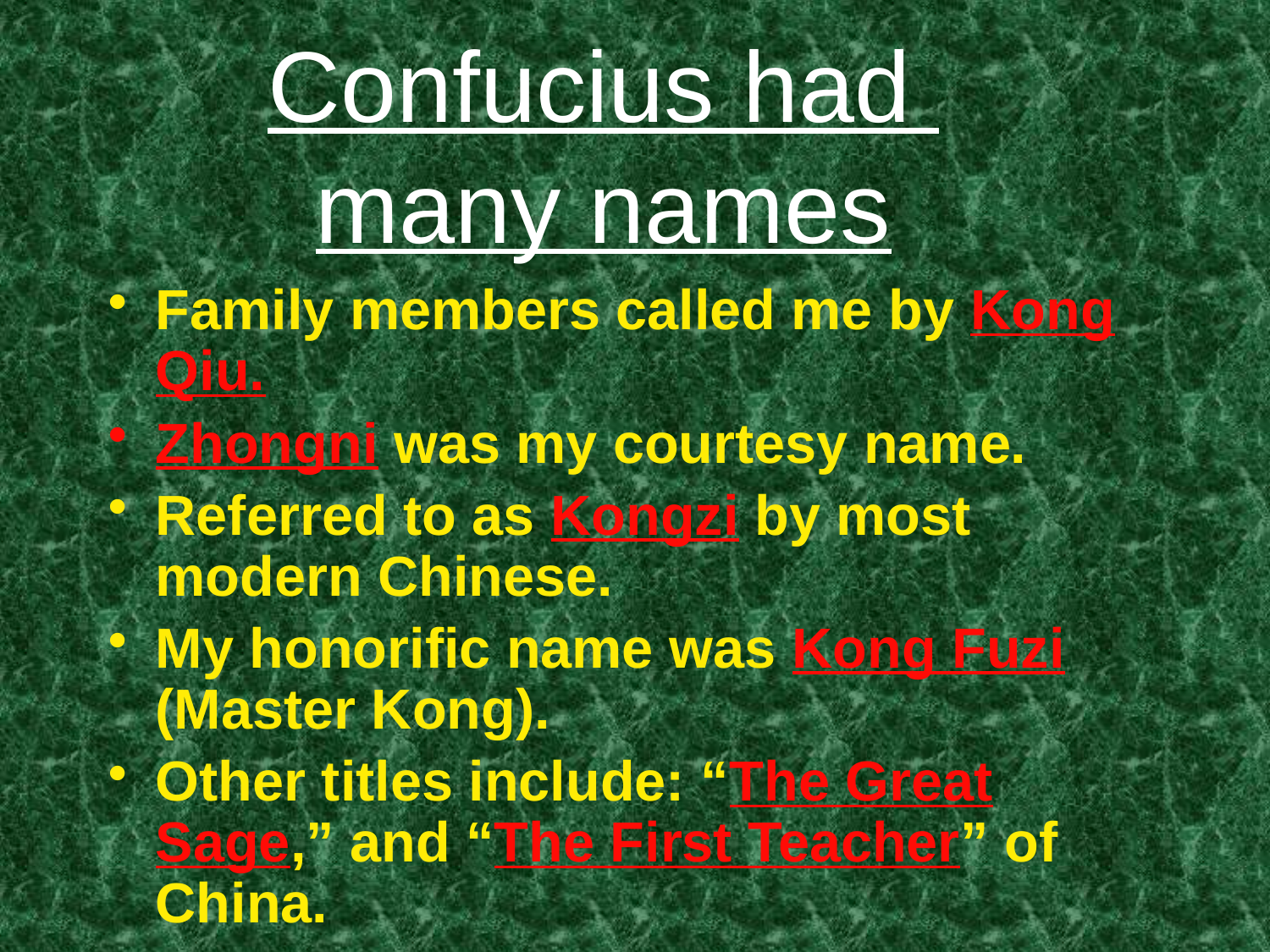

# Confucius had many names
Family members called me by Kong Qiu.
Zhongni was my courtesy name.
Referred to as Kongzi by most modern Chinese.
My honorific name was Kong Fuzi (Master Kong).
Other titles include: “The Great Sage,” and “The First Teacher” of China.